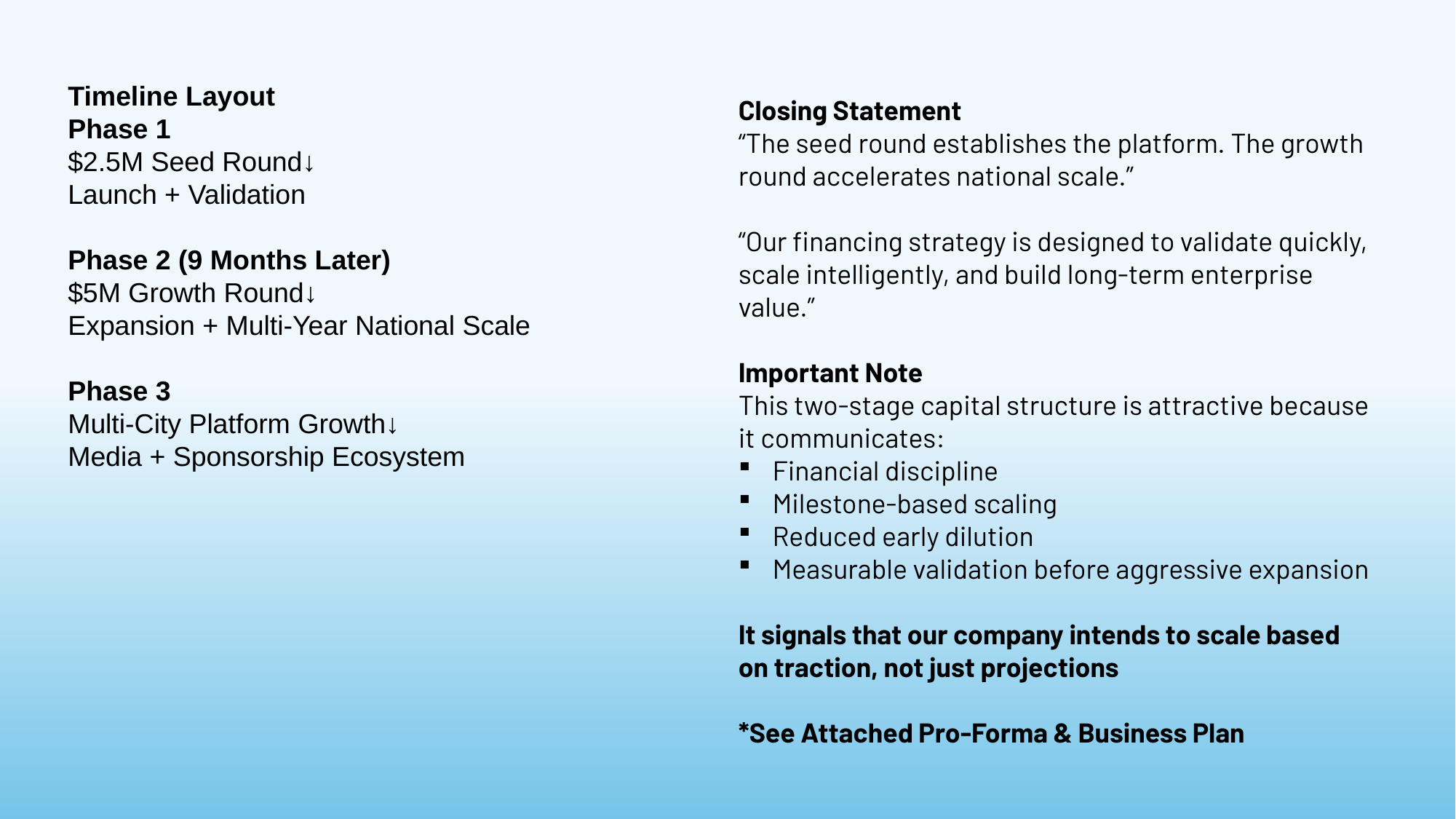

Timeline Layout
Phase 1
$2.5M Seed Round↓
Launch + Validation

Phase 2 (9 Months Later)
$5M Growth Round↓
Expansion + Multi-Year National Scale

Phase 3
Multi-City Platform Growth↓
Media + Sponsorship Ecosystem
Closing Statement
“The seed round establishes the platform. The growth round accelerates national scale.”

“Our financing strategy is designed to validate quickly, scale intelligently, and build long-term enterprise value.”

Important Note
This two-stage capital structure is attractive because it communicates:
Financial discipline
Milestone-based scaling
Reduced early dilution
Measurable validation before aggressive expansion

It signals that our company intends to scale based on traction, not just projections

*See Attached Pro-Forma & Business Plan